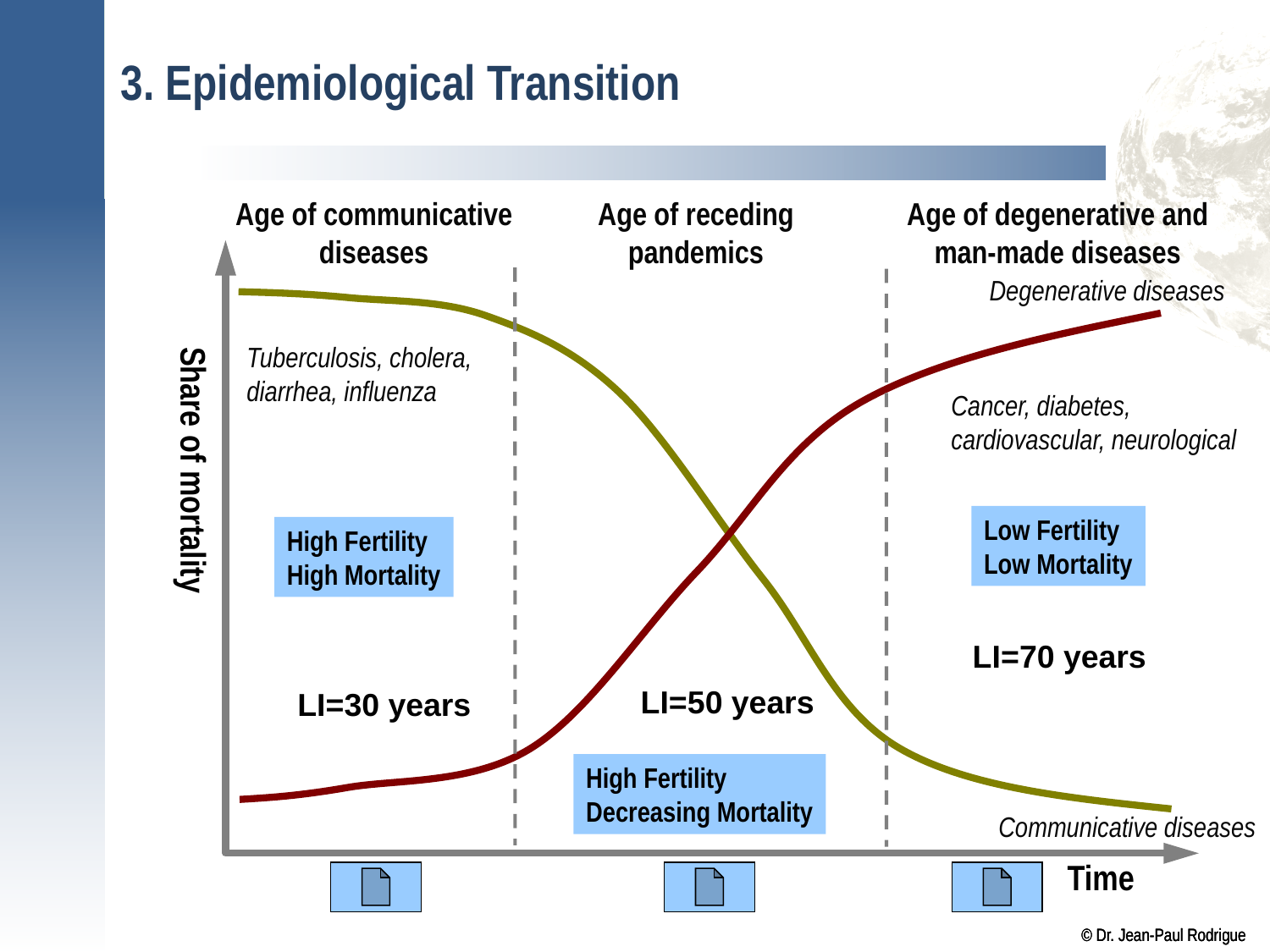

# 3. Epidemiological Transition
Age of communicative diseases
Age of receding pandemics
Age of degenerative and man-made diseases

Degenerative diseases

Tuberculosis, cholera, diarrhea, influenza
Cancer, diabetes, cardiovascular, neurological
Share of mortality
Low Fertility
Low Mortality
High Fertility
High Mortality
LI=70 years
LI=50 years
LI=30 years
High Fertility
Decreasing Mortality
Communicative diseases
Time